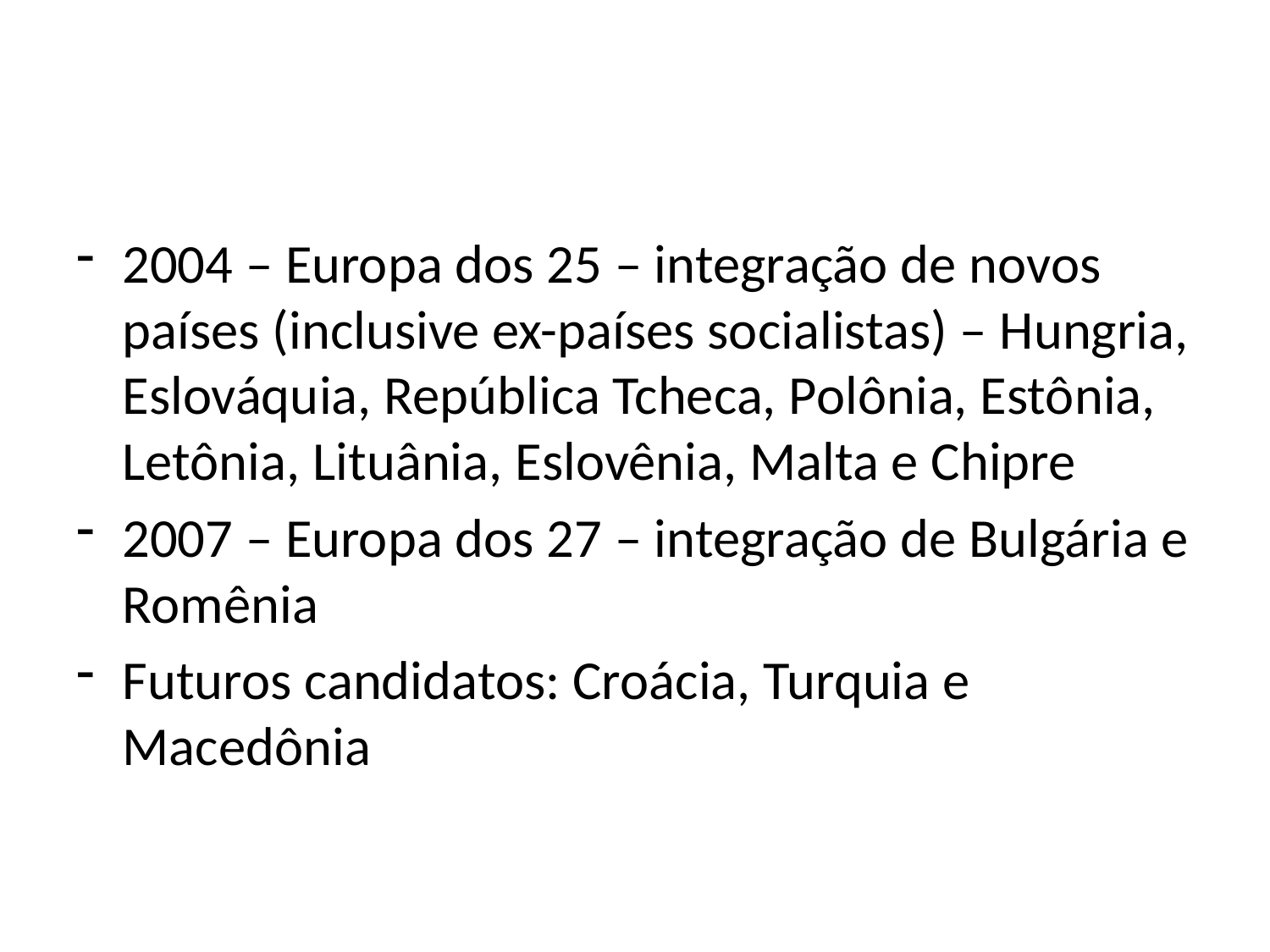

#
2004 – Europa dos 25 – integração de novos países (inclusive ex-países socialistas) – Hungria, Eslováquia, República Tcheca, Polônia, Estônia, Letônia, Lituânia, Eslovênia, Malta e Chipre
2007 – Europa dos 27 – integração de Bulgária e Romênia
Futuros candidatos: Croácia, Turquia e Macedônia